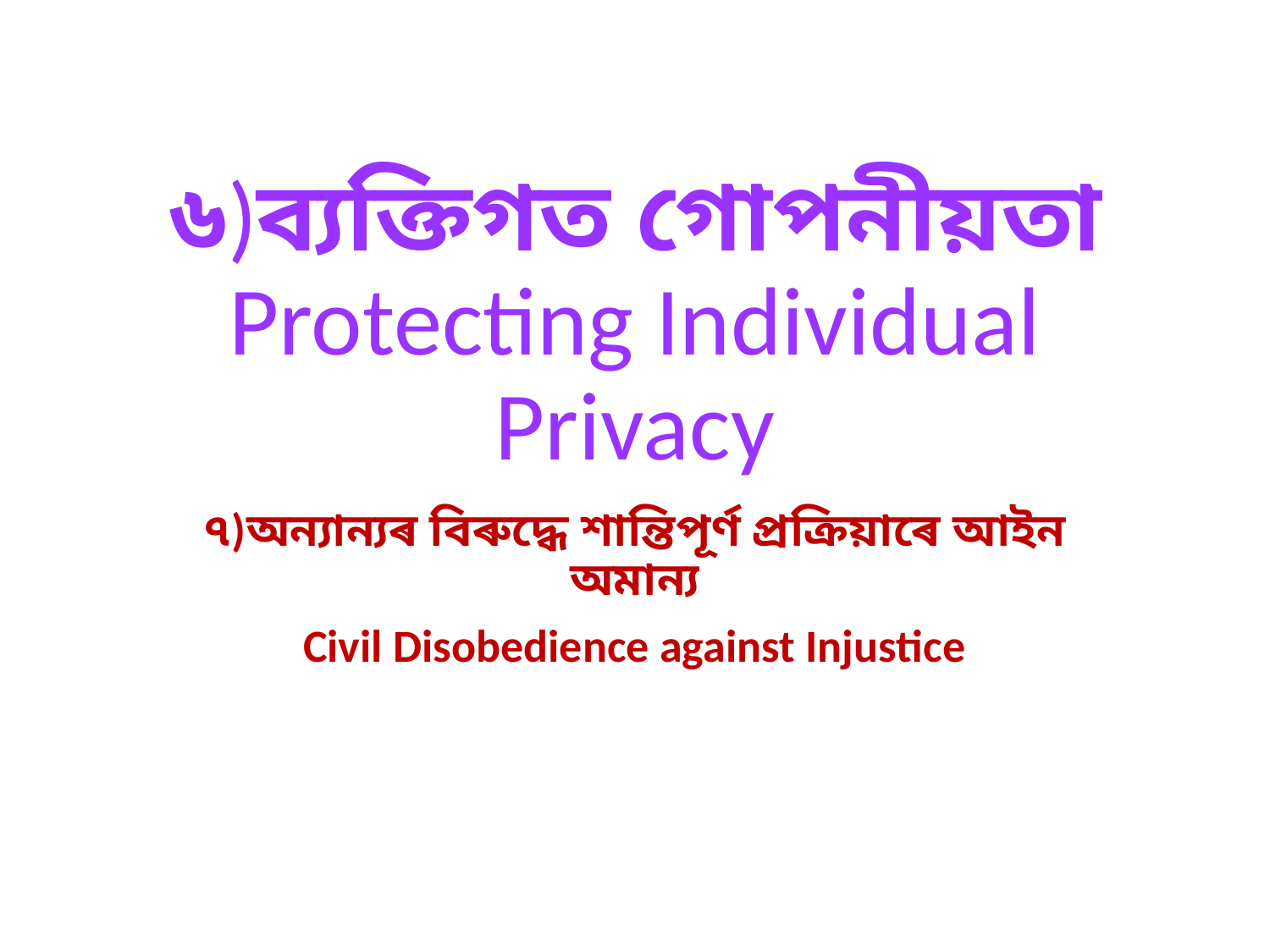

# ৬)ব্যক্তিগত গোপনীয়তা Protecting Individual Privacy
৭)অন্যান্যৰ বিৰুদ্ধে শান্তিপূৰ্ণ প্ৰক্ৰিয়াৰে আইন অমান্য
Civil Disobedience against Injustice